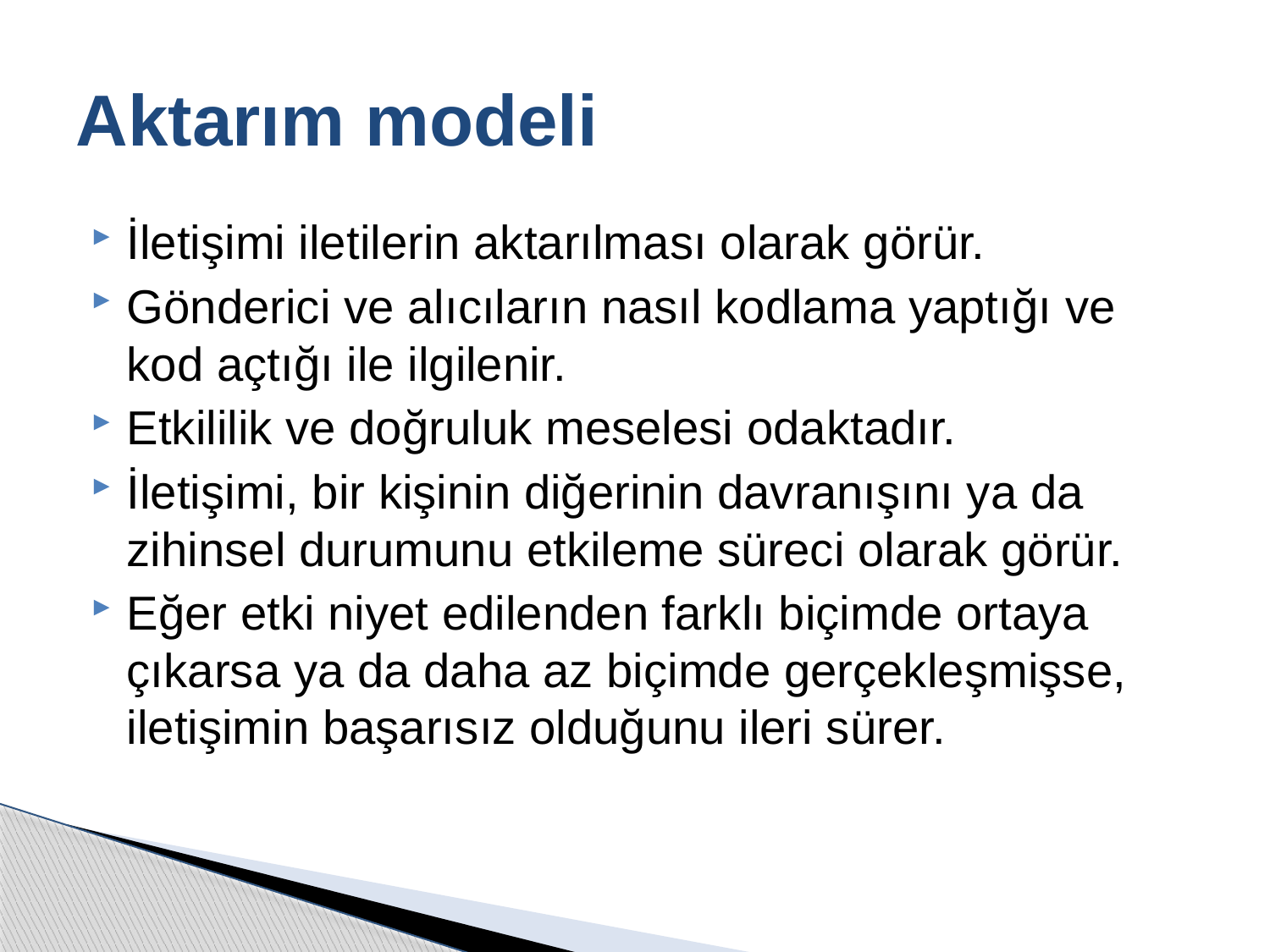

# Aktarım modeli
İletişimi iletilerin aktarılması olarak görür.
Gönderici ve alıcıların nasıl kodlama yaptığı ve kod açtığı ile ilgilenir.
Etkililik ve doğruluk meselesi odaktadır.
İletişimi, bir kişinin diğerinin davranışını ya da zihinsel durumunu etkileme süreci olarak görür.
Eğer etki niyet edilenden farklı biçimde ortaya çıkarsa ya da daha az biçimde gerçekleşmişse, iletişimin başarısız olduğunu ileri sürer.